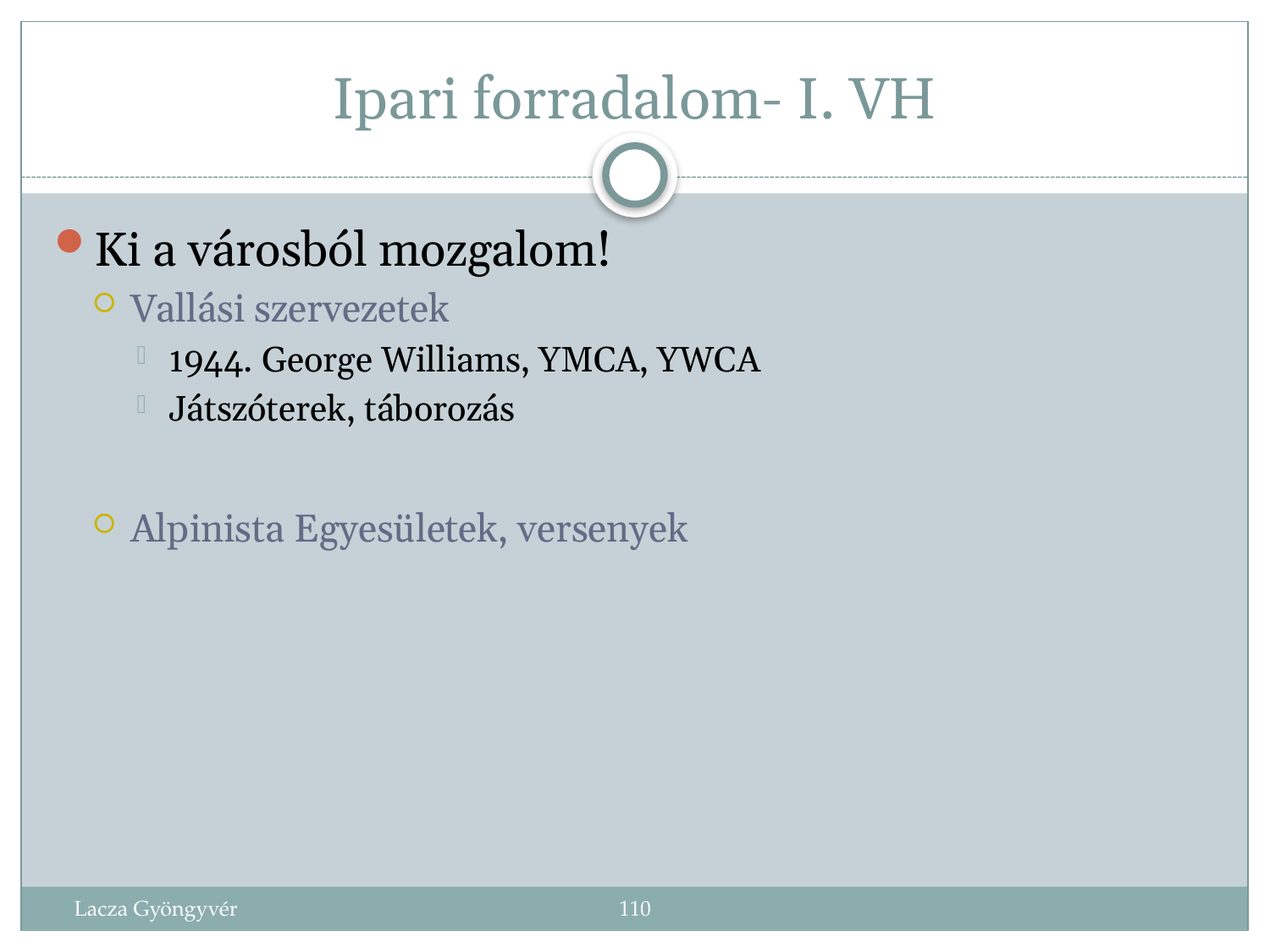

# Ipari forradalom- I. VH
Ki a városból mozgalom!
Vallási szervezetek
1944. George Williams, YMCA, YWCA
Játszóterek, táborozás

Alpinista Egyesületek, versenyek

Lacza Gyöngyvér
110